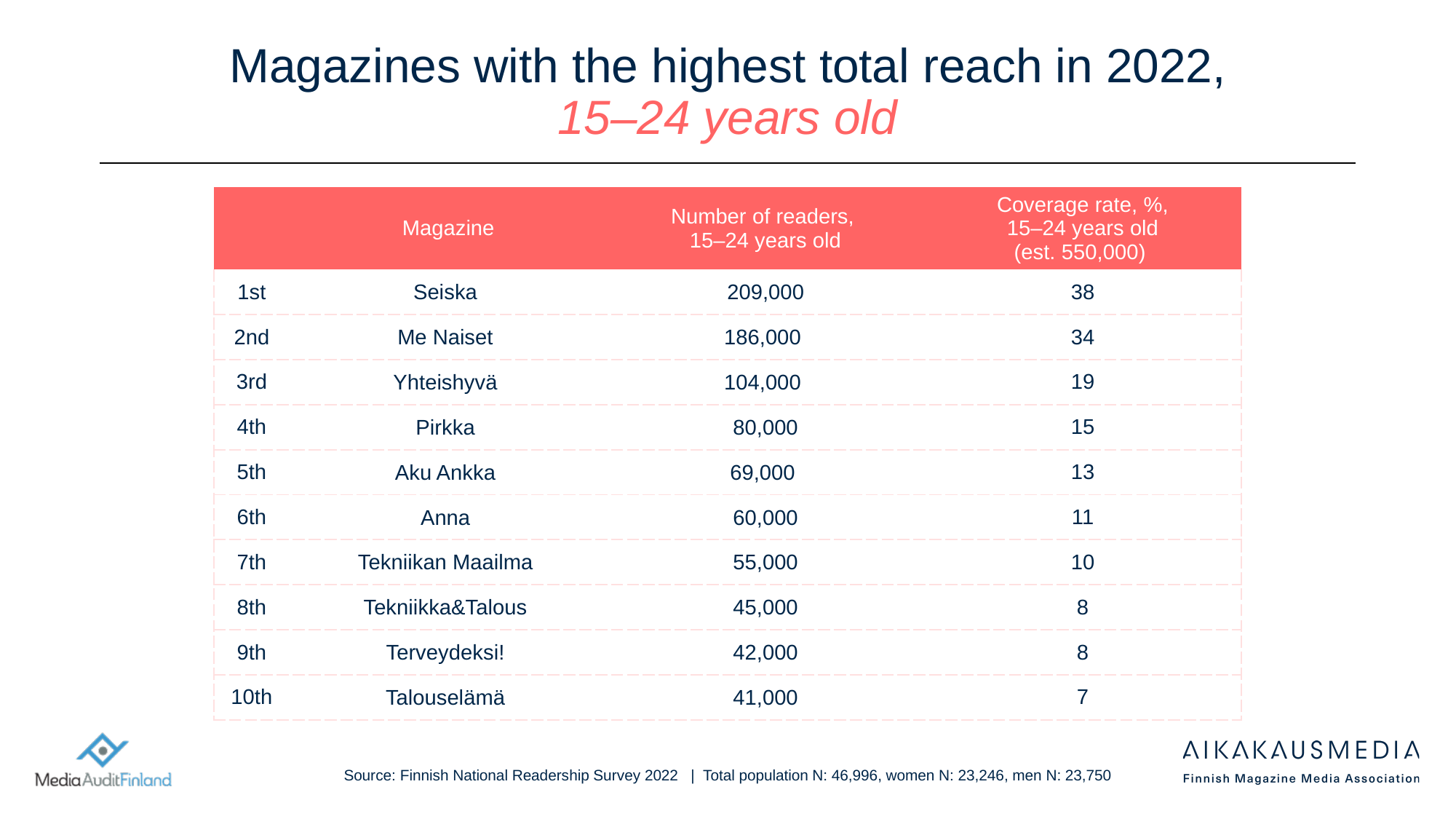

# Magazines with the highest total reach in 2022, 15–24 years old
|  | Magazine | Number of readers, 15–24 years old | Coverage rate, %, 15–24 years old (est. 550,000) |
| --- | --- | --- | --- |
| 1st | Seiska | 209,000 | 38 |
| 2nd | Me Naiset | 186,000 | 34 |
| 3rd | Yhteishyvä | 104,000 | 19 |
| 4th | Pirkka | 80,000 | 15 |
| 5th | Aku Ankka | 69,000 | 13 |
| 6th | Anna | 60,000 | 11 |
| 7th | Tekniikan Maailma | 55,000 | 10 |
| 8th | Tekniikka&Talous | 45,000 | 8 |
| 9th | Terveydeksi! | 42,000 | 8 |
| 10th | Talouselämä | 41,000 | 7 |
Source: Finnish National Readership Survey 2022   |  Total population N: 46,996, women N: 23,246, men N: 23,750